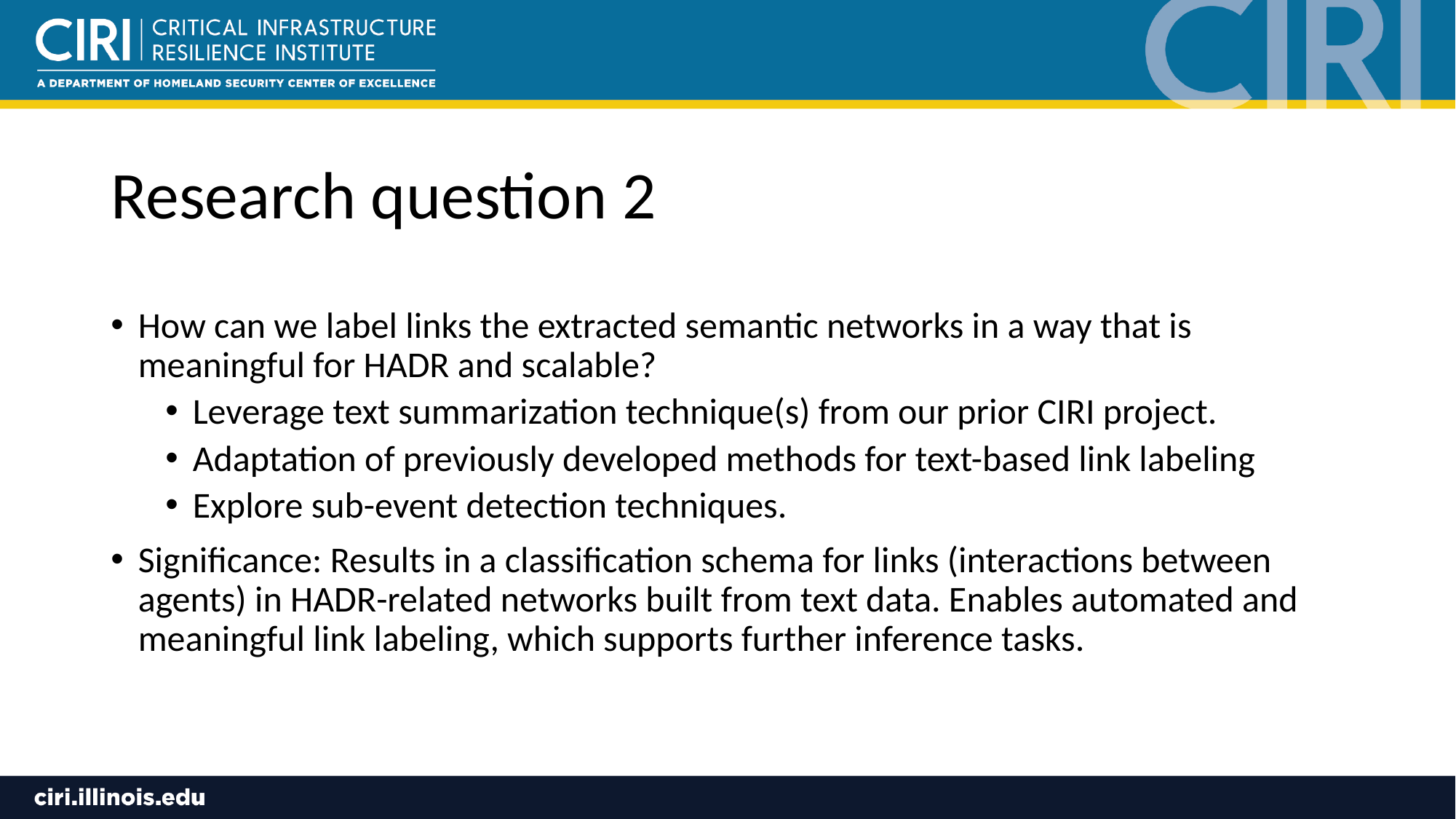

# Research question 2
How can we label links the extracted semantic networks in a way that is meaningful for HADR and scalable?
Leverage text summarization technique(s) from our prior CIRI project.
Adaptation of previously developed methods for text-based link labeling
Explore sub-event detection techniques.
Significance: Results in a classification schema for links (interactions between agents) in HADR-related networks built from text data. Enables automated and meaningful link labeling, which supports further inference tasks.